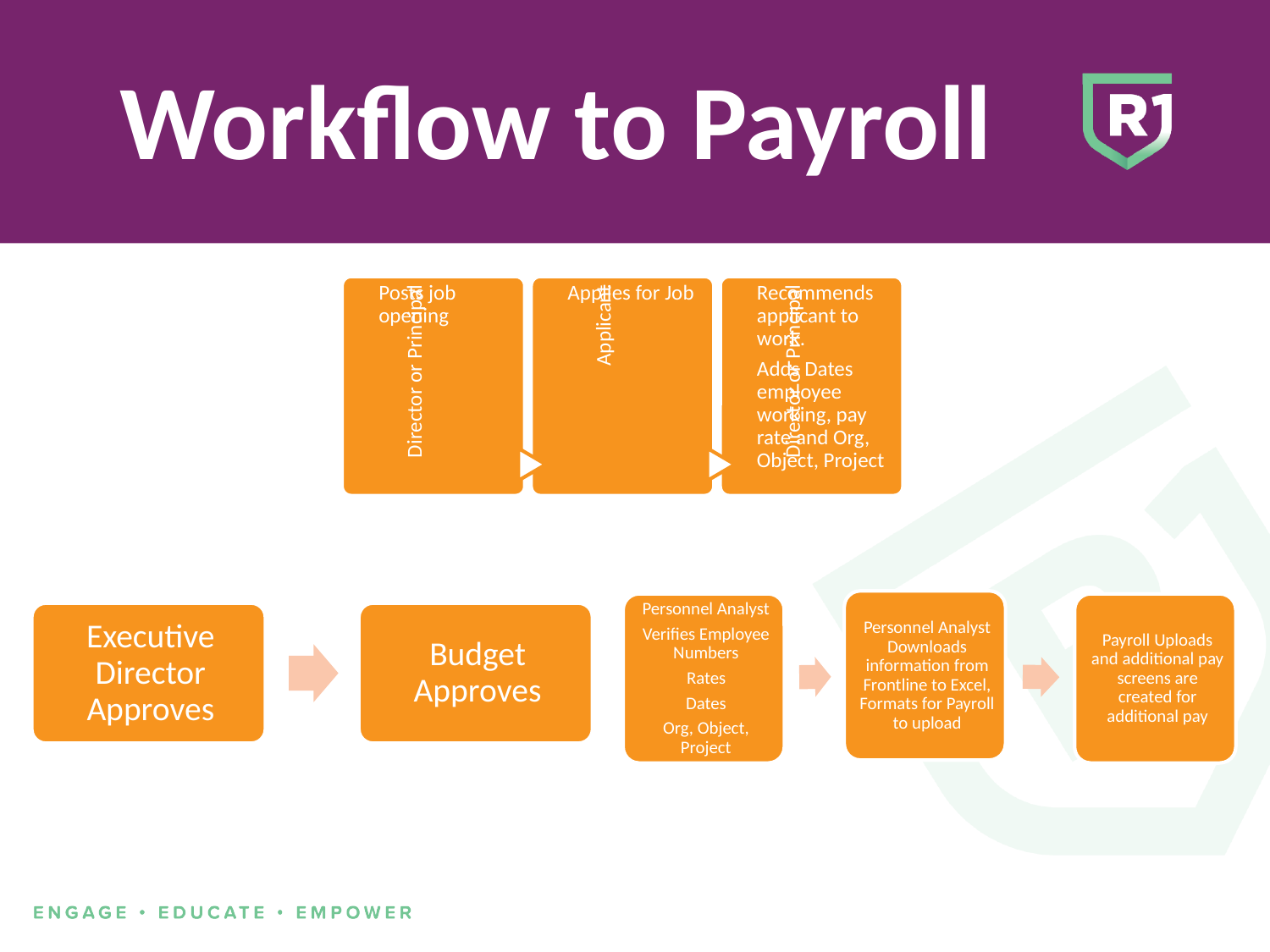

# Workflow to Payroll
Director or Principal
Posts job opening
Applicant
Applies for Job
Director or Principal
Recommends applicant to work.
Adds Dates employee working, pay rate and Org, Object, Project
Executive Director Approves

Budget Approves
Personnel Analyst
Verifies Employee Numbers
Rates
Dates
Org, Object, Project

Personnel Analyst Downloads information from Frontline to Excel, Formats for Payroll to upload

Payroll Uploads and additional pay screens are created for additional pay